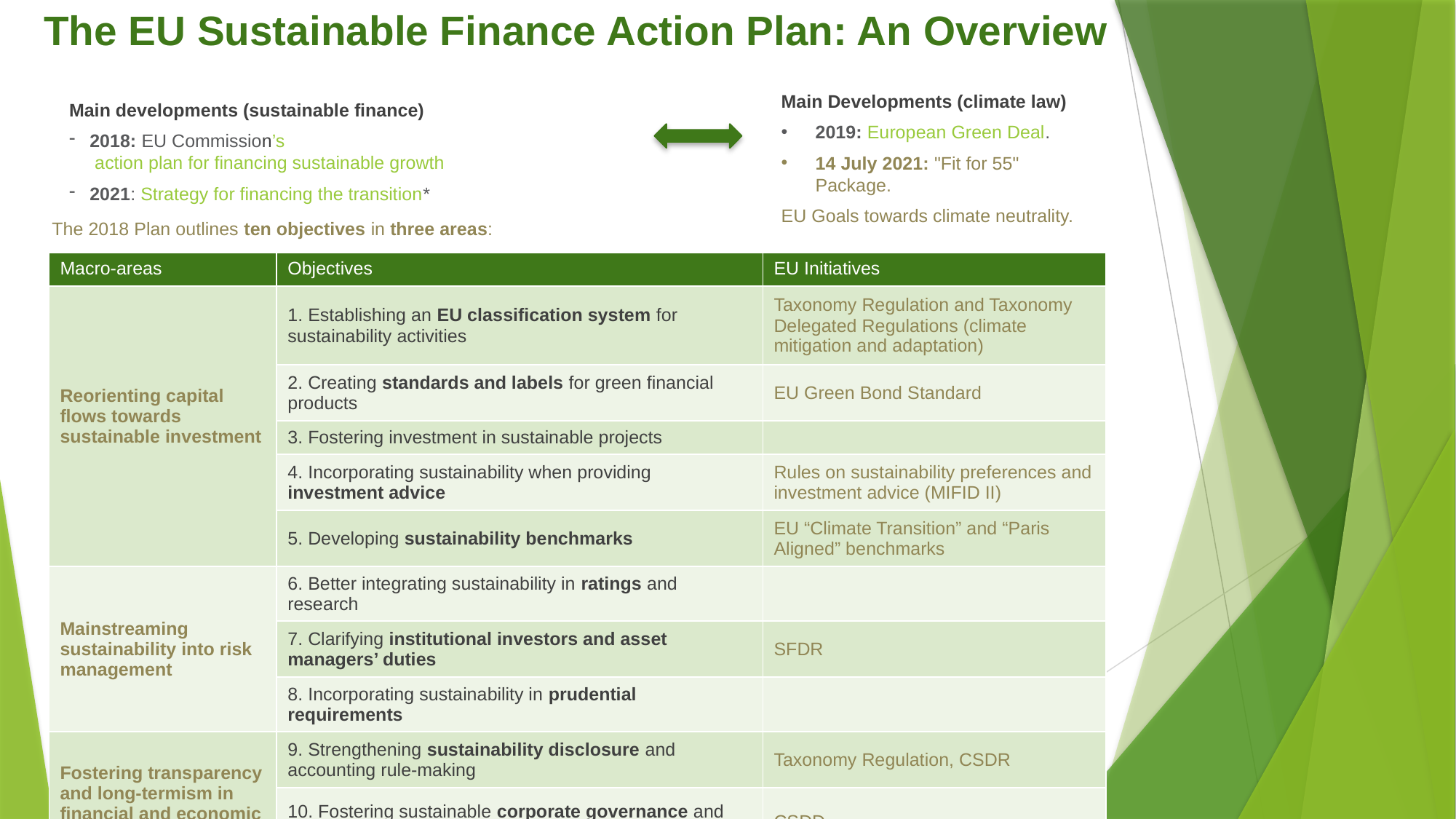

# The EU Sustainable Finance Action Plan: An Overview
Main Developments (climate law)
2019: European Green Deal.
14 July 2021: "Fit for 55" Package.
EU Goals towards climate neutrality.

Main developments (sustainable finance)
2018: EU Commission’s action plan for financing sustainable growth
2021: Strategy for financing the transition*
The 2018 Plan outlines ten objectives in three areas:
| Macro-areas | Objectives | EU Initiatives |
| --- | --- | --- |
| Reorienting capital flows towards sustainable investment | 1. Establishing an EU classification system for sustainability activities | Taxonomy Regulation and Taxonomy Delegated Regulations (climate mitigation and adaptation) |
|  | 2. Creating standards and labels for green financial products | EU Green Bond Standard |
|  | 3. Fostering investment in sustainable projects |  |
|  | 4. Incorporating sustainability when providing investment advice | Rules on sustainability preferences and investment advice (MIFID II) |
|  | 5. Developing sustainability benchmarks | EU “Climate Transition” and “Paris Aligned” benchmarks |
| Mainstreaming sustainability into risk management | 6. Better integrating sustainability in ratings and research |  |
|  | 7. Clarifying institutional investors and asset managers’ duties | SFDR |
|  | 8. Incorporating sustainability in prudential requirements |  |
| Fostering transparency and long-termism in financial and economic activity | 9. Strengthening sustainability disclosure and accounting rule-making | Taxonomy Regulation, CSDR |
|  | 10. Fostering sustainable corporate governance and attenuating short-termism in capital markets | CSDD |